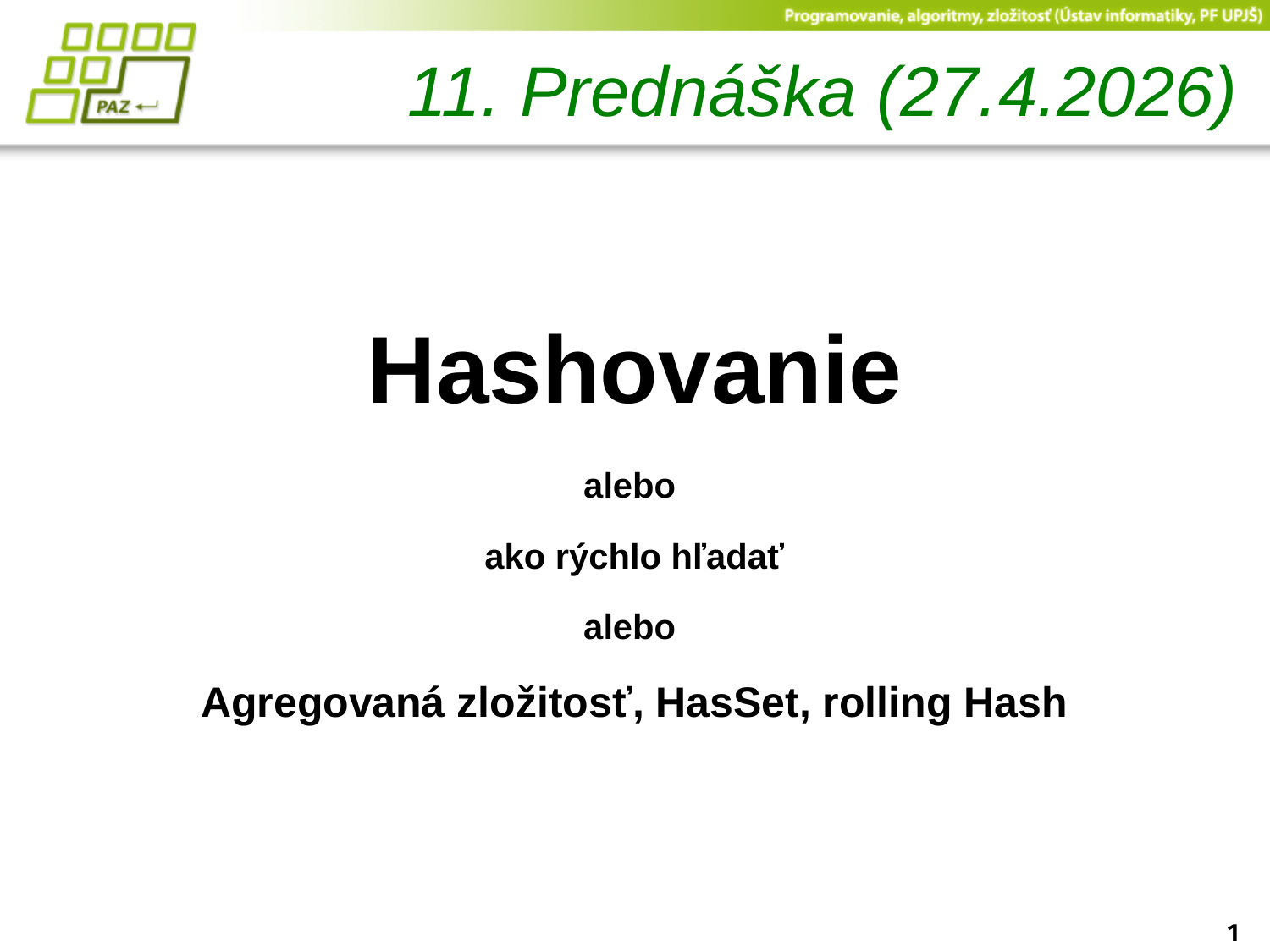

# 11. Prednáška (27.4.2026)
Hashovanie
alebo
ako rýchlo hľadať
alebo
Agregovaná zložitosť, HasSet, rolling Hash